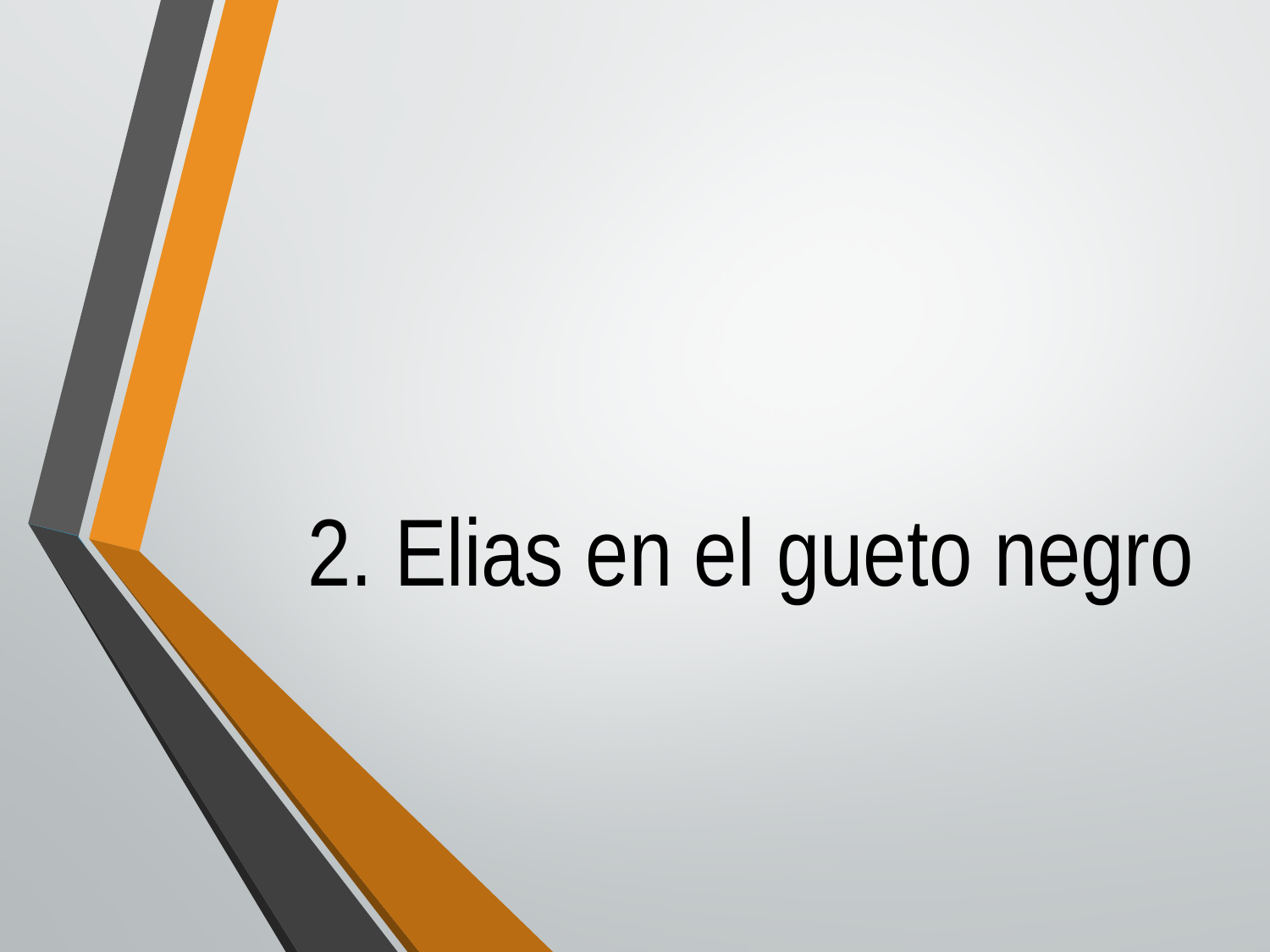

# 2. Elias en el gueto negro